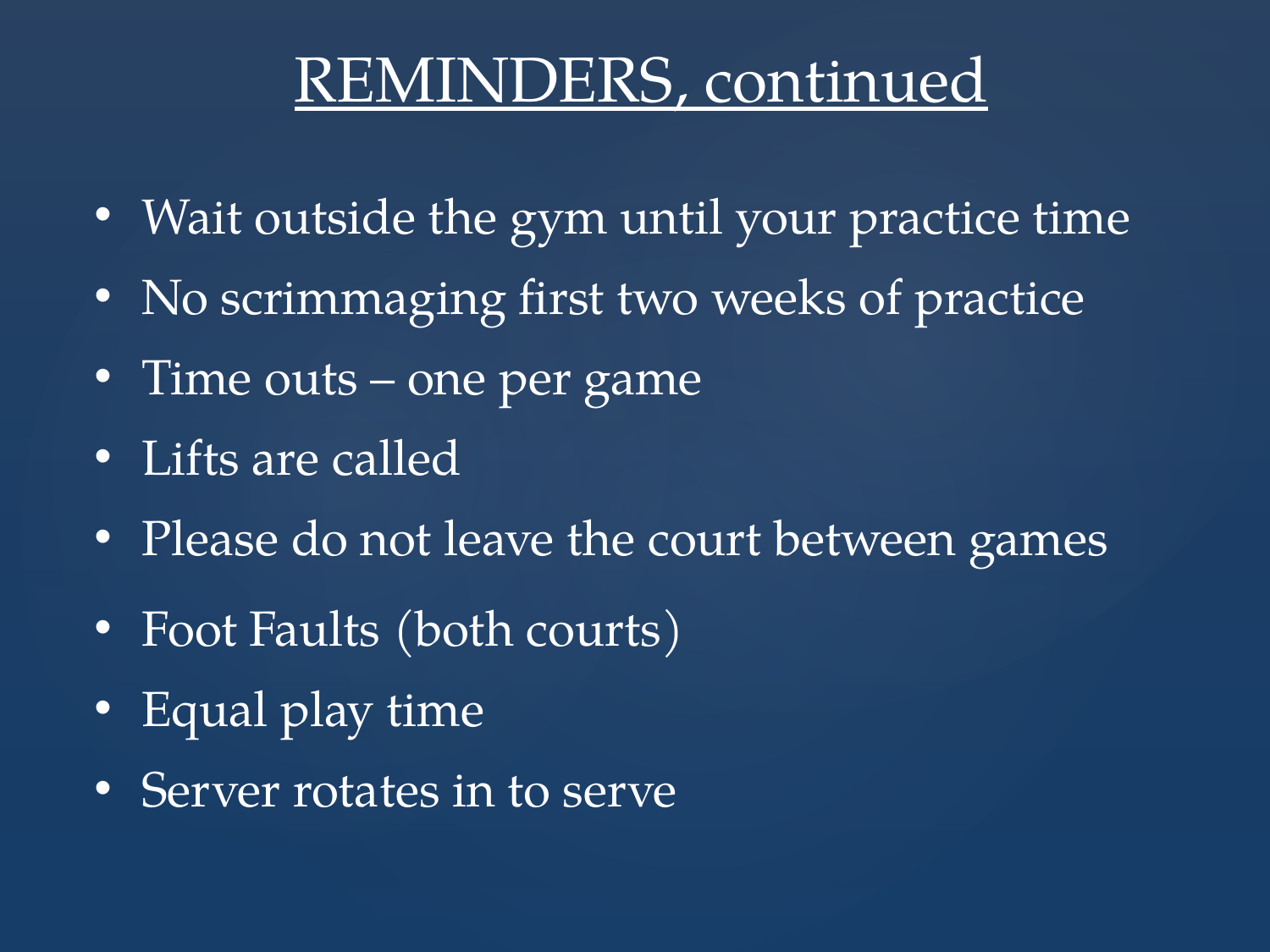

REMINDERS, continued

Wait outside the gym until your practice time
No scrimmaging first two weeks of practice
Time outs – one per game
Lifts are called
Please do not leave the court between games
Foot Faults (both courts)
Equal play time
Server rotates in to serve